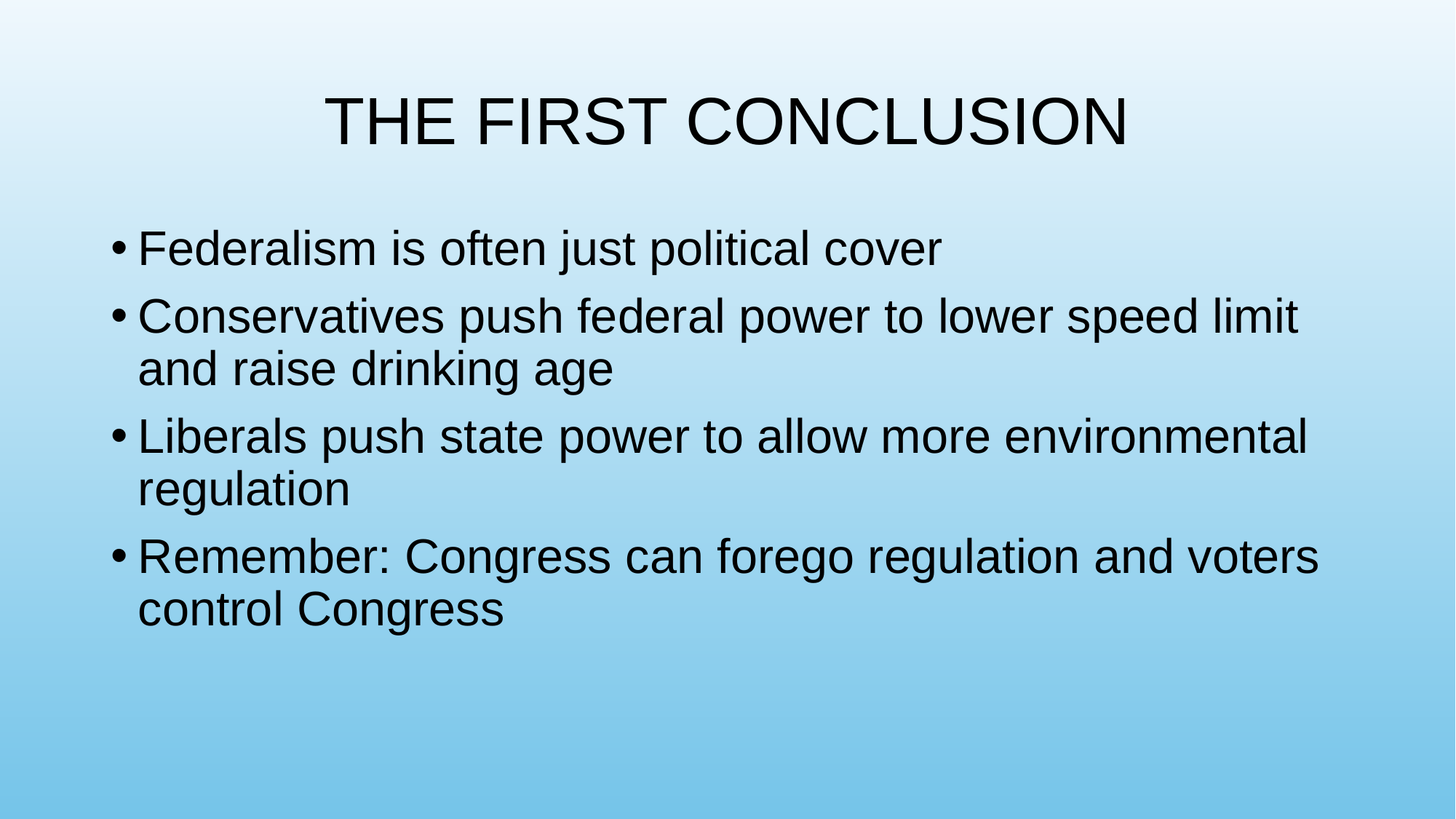

# THE FIRST CONCLUSION
Federalism is often just political cover
Conservatives push federal power to lower speed limit and raise drinking age
Liberals push state power to allow more environmental regulation
Remember: Congress can forego regulation and voters control Congress